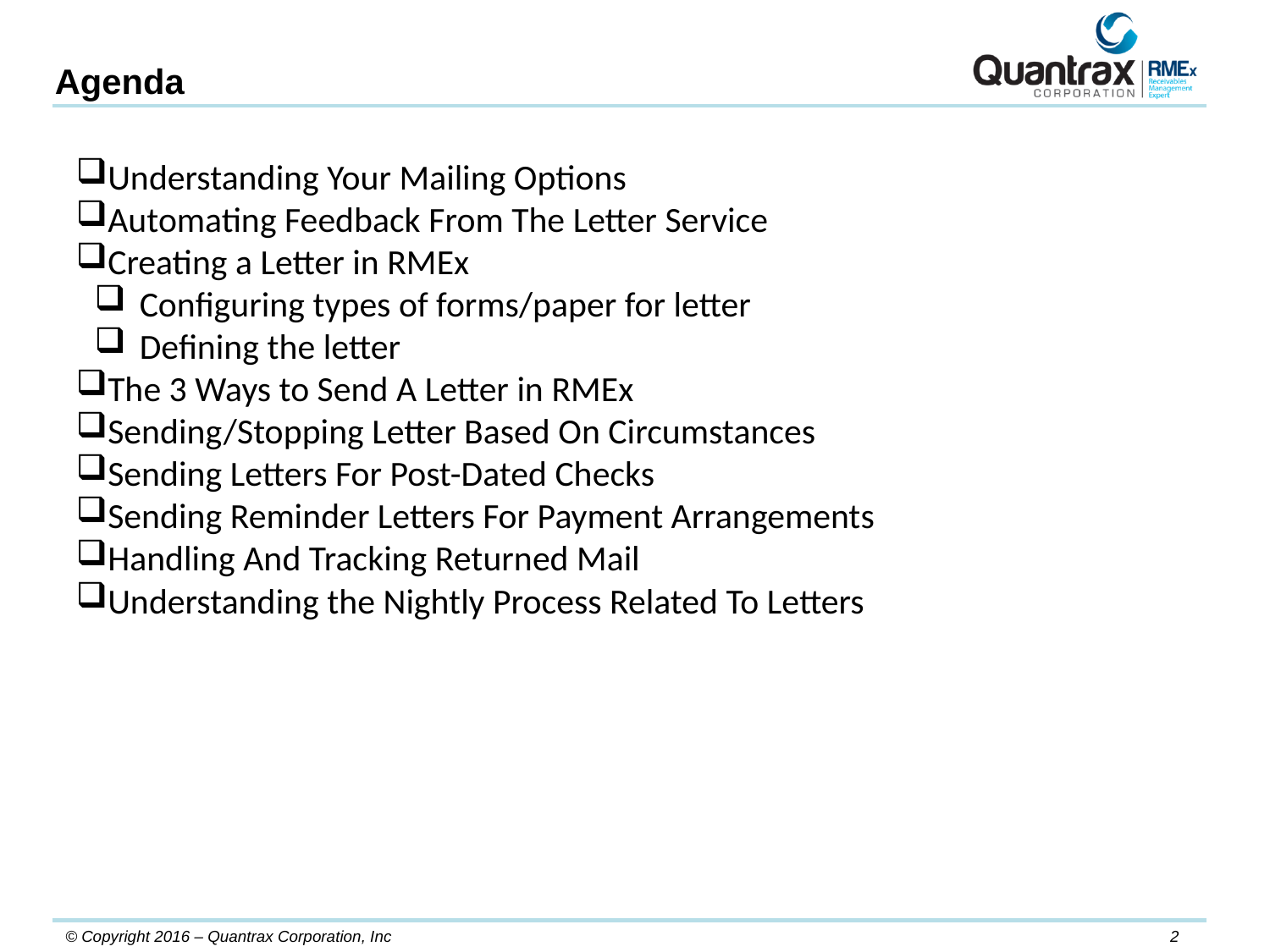

Agenda
Understanding Your Mailing Options
Automating Feedback From The Letter Service
Creating a Letter in RMEx
Configuring types of forms/paper for letter
Defining the letter
The 3 Ways to Send A Letter in RMEx
Sending/Stopping Letter Based On Circumstances
Sending Letters For Post-Dated Checks
Sending Reminder Letters For Payment Arrangements
Handling And Tracking Returned Mail
Understanding the Nightly Process Related To Letters